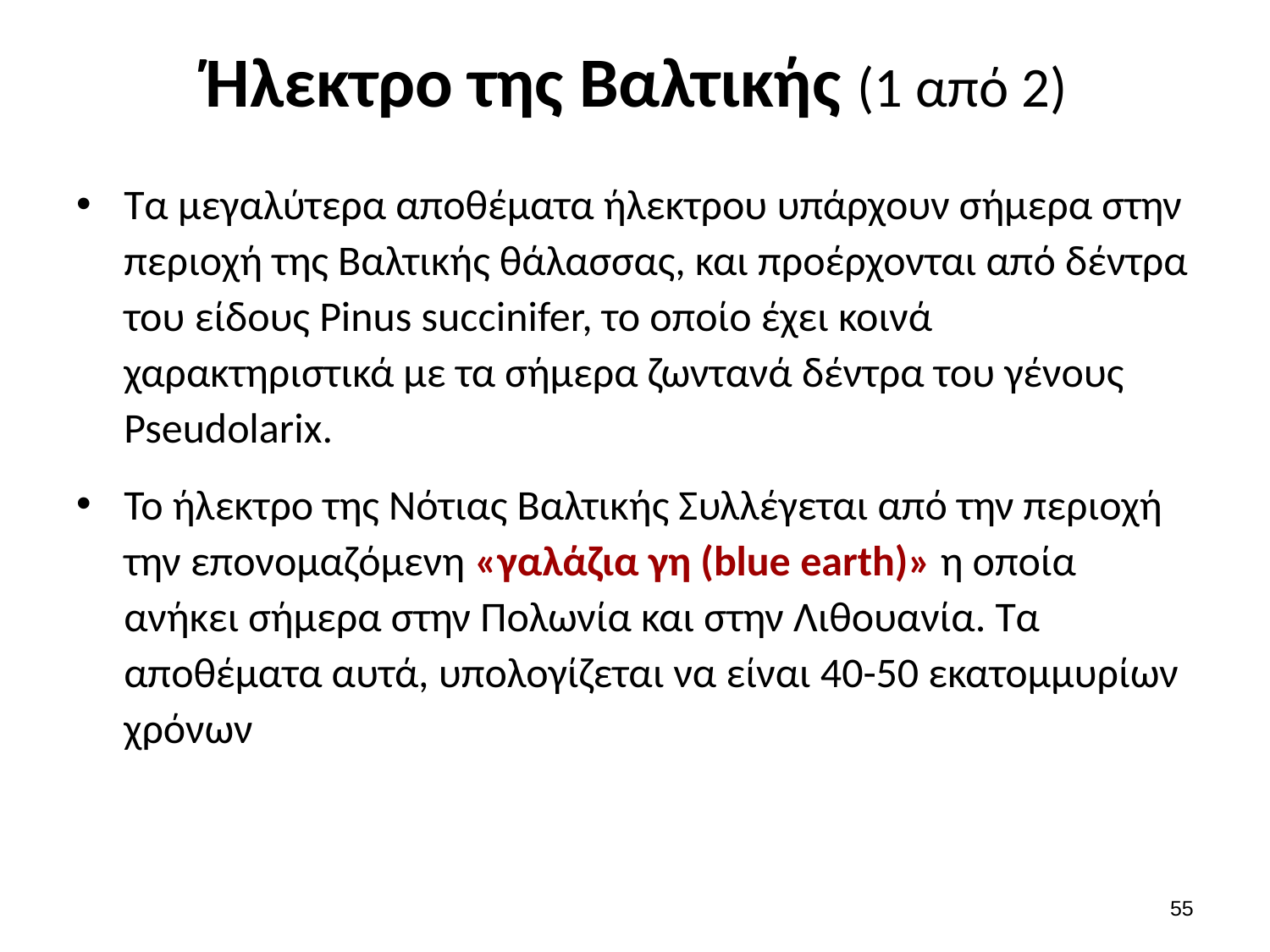

# Ήλεκτρο της Βαλτικής (1 από 2)
Τα μεγαλύτερα αποθέματα ήλεκτρου υπάρχουν σήμερα στην περιοχή της Βαλτικής θάλασσας, και προέρχονται από δέντρα του είδους Pinus succinifer, το οποίο έχει κοινά χαρακτηριστικά με τα σήμερα ζωντανά δέντρα του γένους  Pseudolarix.
Το ήλεκτρο της Νότιας Βαλτικής Συλλέγεται από την περιοχή την επονομαζόμενη «γαλάζια γη (blue earth)» η οποία ανήκει σήμερα στην Πολωνία και στην Λιθουανία. Τα αποθέματα αυτά, υπολογίζεται να είναι 40-50 εκατομμυρίων χρόνων
55